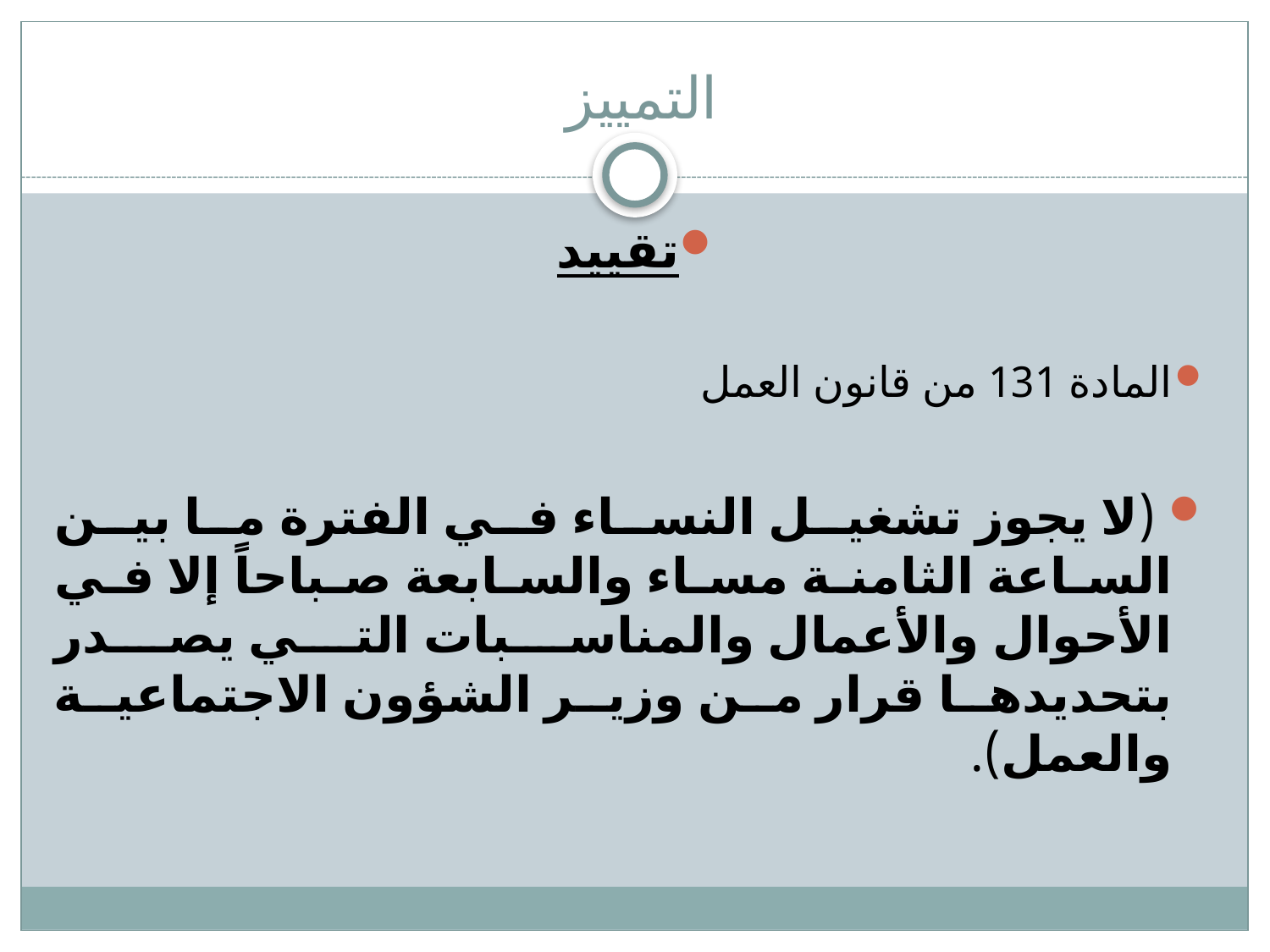

# التمييز
تقييد

المادة 131 من قانون العمل

 (لا يجوز تشغيل النساء في الفترة ما بين الساعة الثامنة مساء والسابعة صباحاً إلا في الأحوال والأعمال والمناسبات التي يصدر بتحديدها قرار من وزير الشؤون الاجتماعية والعمل).